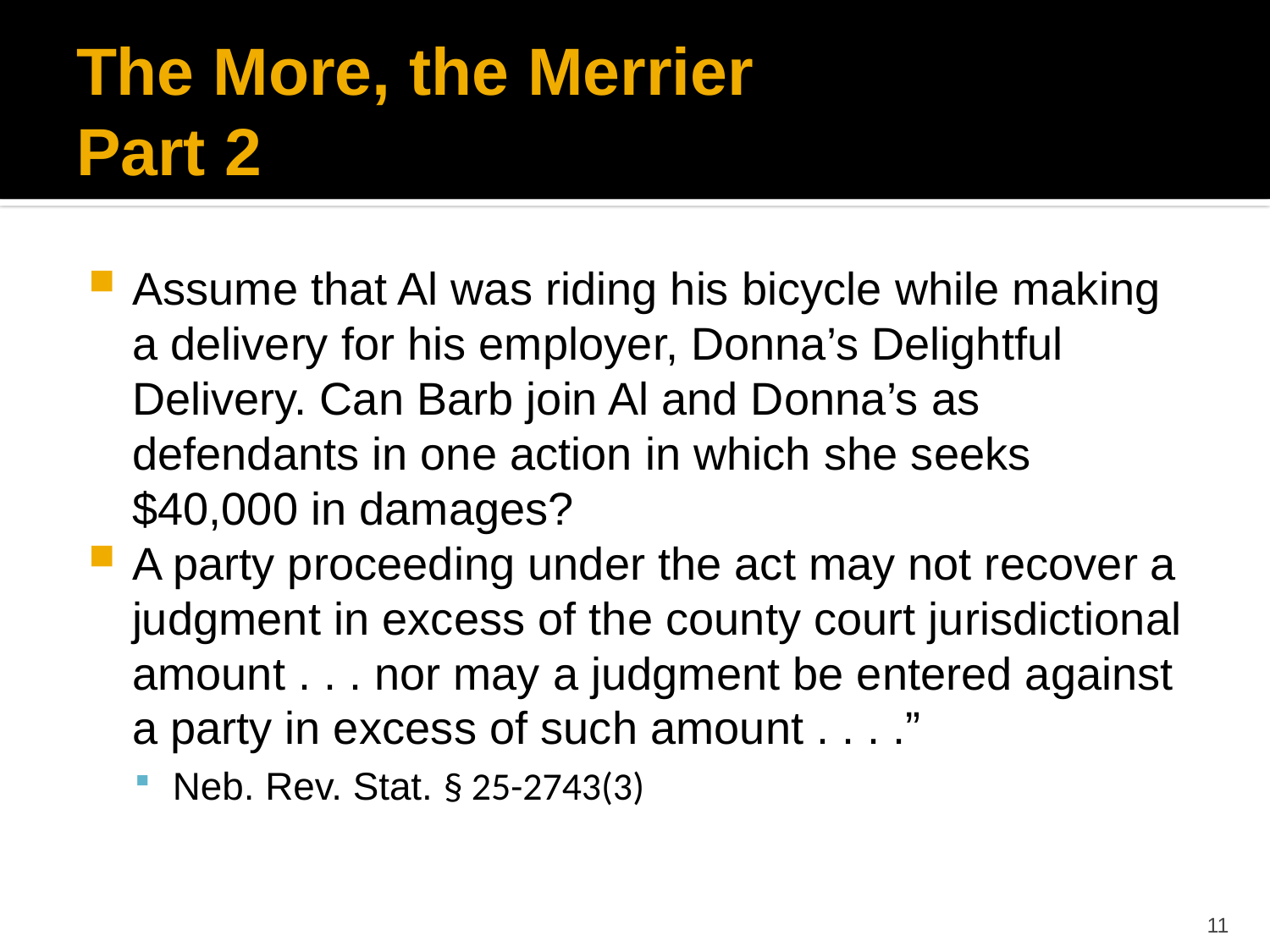

# The More, the Merrier Part 2
Assume that Al was riding his bicycle while making a delivery for his employer, Donna’s Delightful Delivery. Can Barb join Al and Donna’s as defendants in one action in which she seeks $40,000 in damages?
A party proceeding under the act may not recover a judgment in excess of the county court jurisdictional amount . . . nor may a judgment be entered against a party in excess of such amount . . . .”
Neb. Rev. Stat. § 25-2743(3)

11